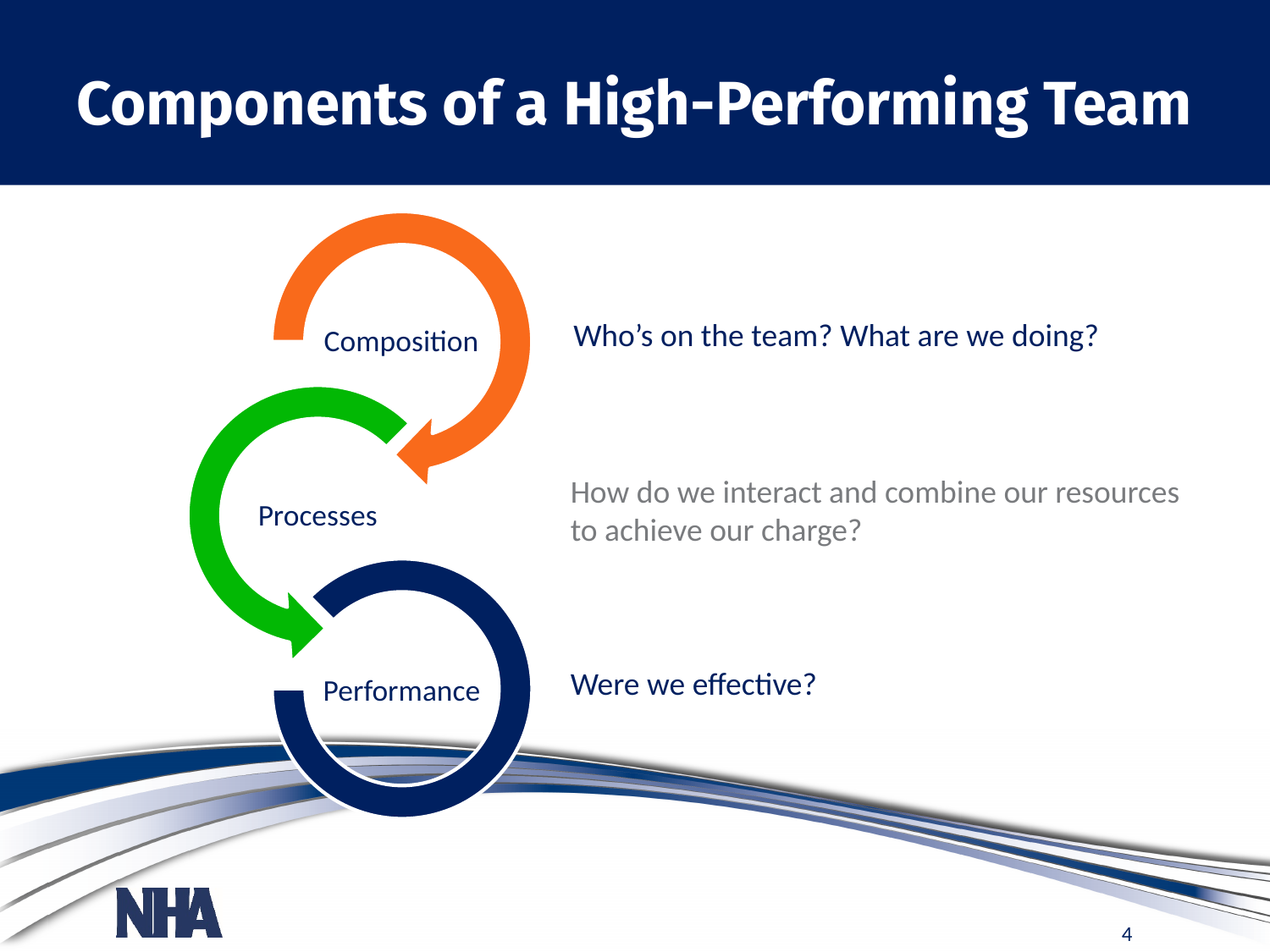

# Components of a High-Performing Team
Composition
Processes
Performance
Who’s on the team? What are we doing?
How do we interact and combine our resources to achieve our charge?
Were we effective?